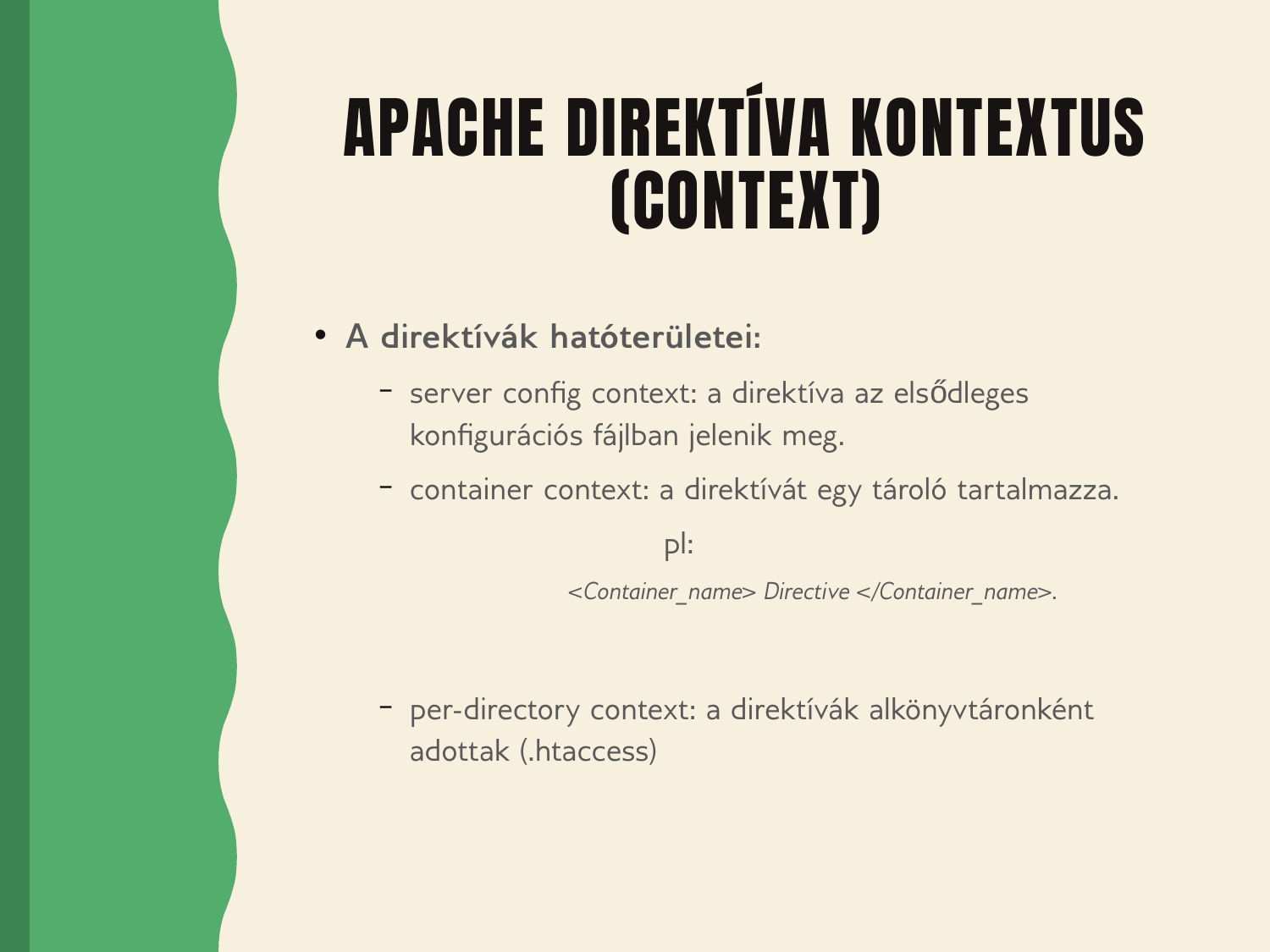

# Apache direktíva kontextus (context)
A direktívák hatóterületei:
server config context: a direktíva az elsődleges konfigurációs fájlban jelenik meg.
container context: a direktívát egy tároló tartalmazza.
			pl:
<Container_name> Directive </Container_name>.

per-directory context: a direktívák alkönyvtáronként adottak (.htaccess)